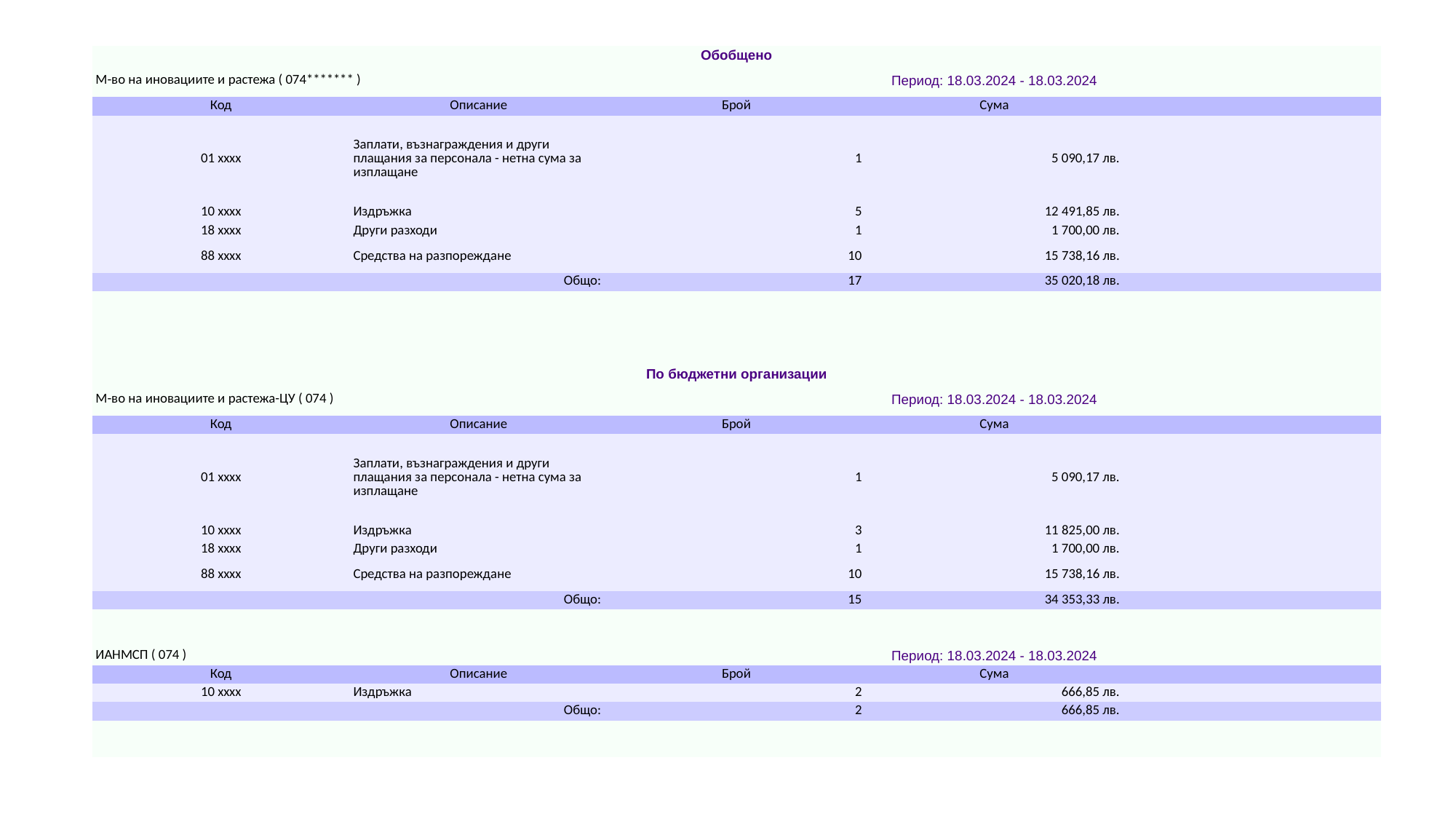

| Обобщено |  |  |  |  |
| --- | --- | --- | --- | --- |
| М-во на иновациите и растежа ( 074\*\*\*\*\*\*\* ) |  | Период: 18.03.2024 - 18.03.2024 |  |  |
| Код | Описание | Брой | Сума |  |
| 01 xxxx | Заплати, възнаграждения и други плащания за персонала - нетна сума за изплащане | 1 | 5 090,17 лв. |  |
| 10 xxxx | Издръжка | 5 | 12 491,85 лв. |  |
| 18 xxxx | Други разходи | 1 | 1 700,00 лв. |  |
| 88 xxxx | Средства на разпореждане | 10 | 15 738,16 лв. |  |
| Общо: |  | 17 | 35 020,18 лв. |  |
|  |  |  |  |  |
|  |  |  |  |  |
|  |  |  |  |  |
|  |  |  |  |  |
| По бюджетни организации |  |  |  |  |
| М-во на иновациите и растежа-ЦУ ( 074 ) |  | Период: 18.03.2024 - 18.03.2024 |  |  |
| Код | Описание | Брой | Сума |  |
| 01 xxxx | Заплати, възнаграждения и други плащания за персонала - нетна сума за изплащане | 1 | 5 090,17 лв. |  |
| 10 xxxx | Издръжка | 3 | 11 825,00 лв. |  |
| 18 xxxx | Други разходи | 1 | 1 700,00 лв. |  |
| 88 xxxx | Средства на разпореждане | 10 | 15 738,16 лв. |  |
| Общо: |  | 15 | 34 353,33 лв. |  |
|  |  |  |  |  |
|  |  |  |  |  |
| ИАНМСП ( 074 ) |  | Период: 18.03.2024 - 18.03.2024 |  |  |
| Код | Описание | Брой | Сума |  |
| 10 xxxx | Издръжка | 2 | 666,85 лв. |  |
| Общо: |  | 2 | 666,85 лв. |  |
|  |  |  |  |  |
|  |  |  |  |  |
#